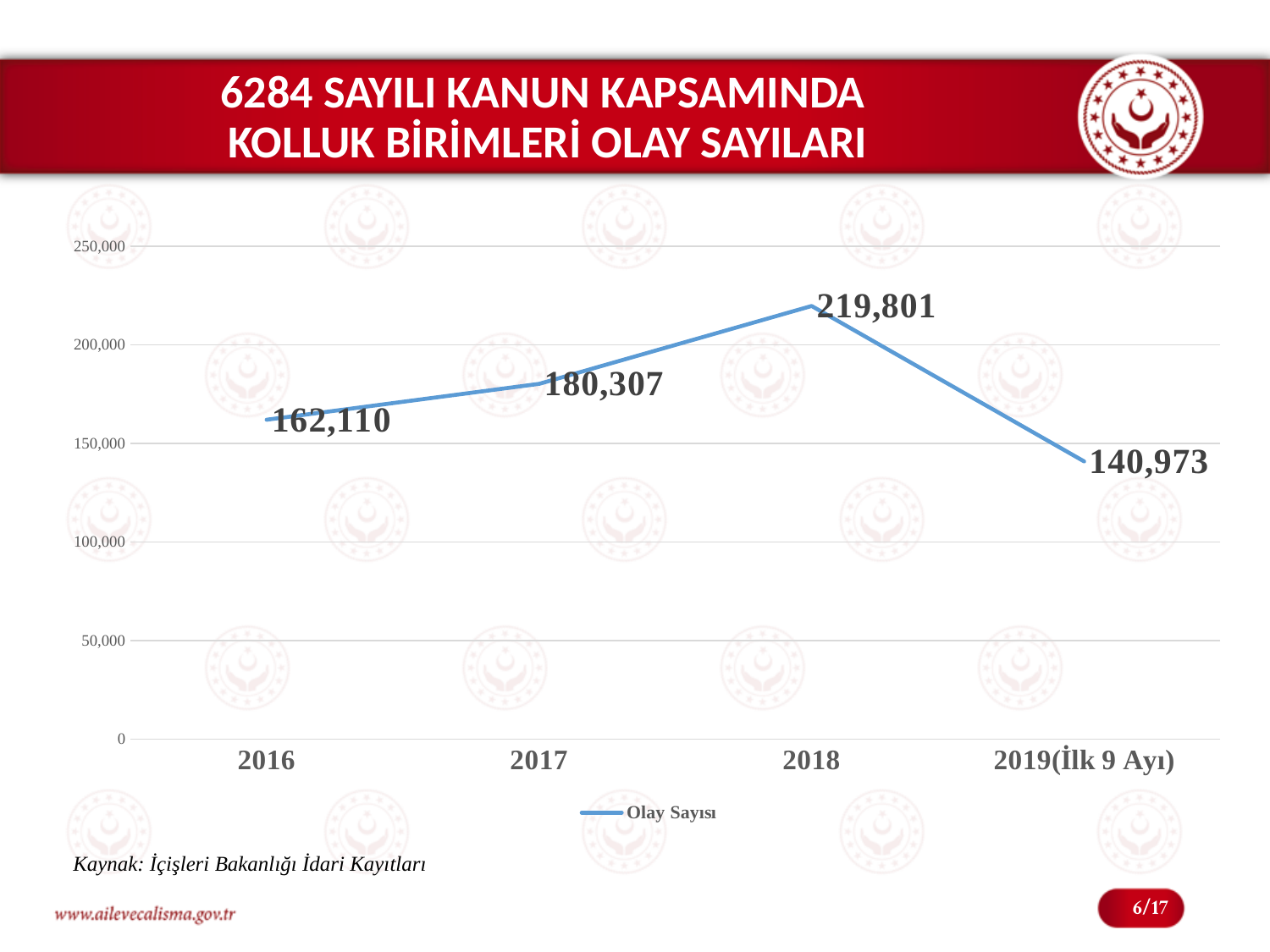

# 6284 SAYILI KANUN KAPSAMINDA KOLLUK BİRİMLERİ OLAY SAYILARI

### Chart

| Category | Olay Sayısı |
|---|---|
| 2016 | 162110.0 |
| 2017 | 180307.0 |
| 2018 | 219801.0 |
| 2019(İlk 9 Ayı) | 140973.0 |
Kaynak: İçişleri Bakanlığı İdari Kayıtları
6